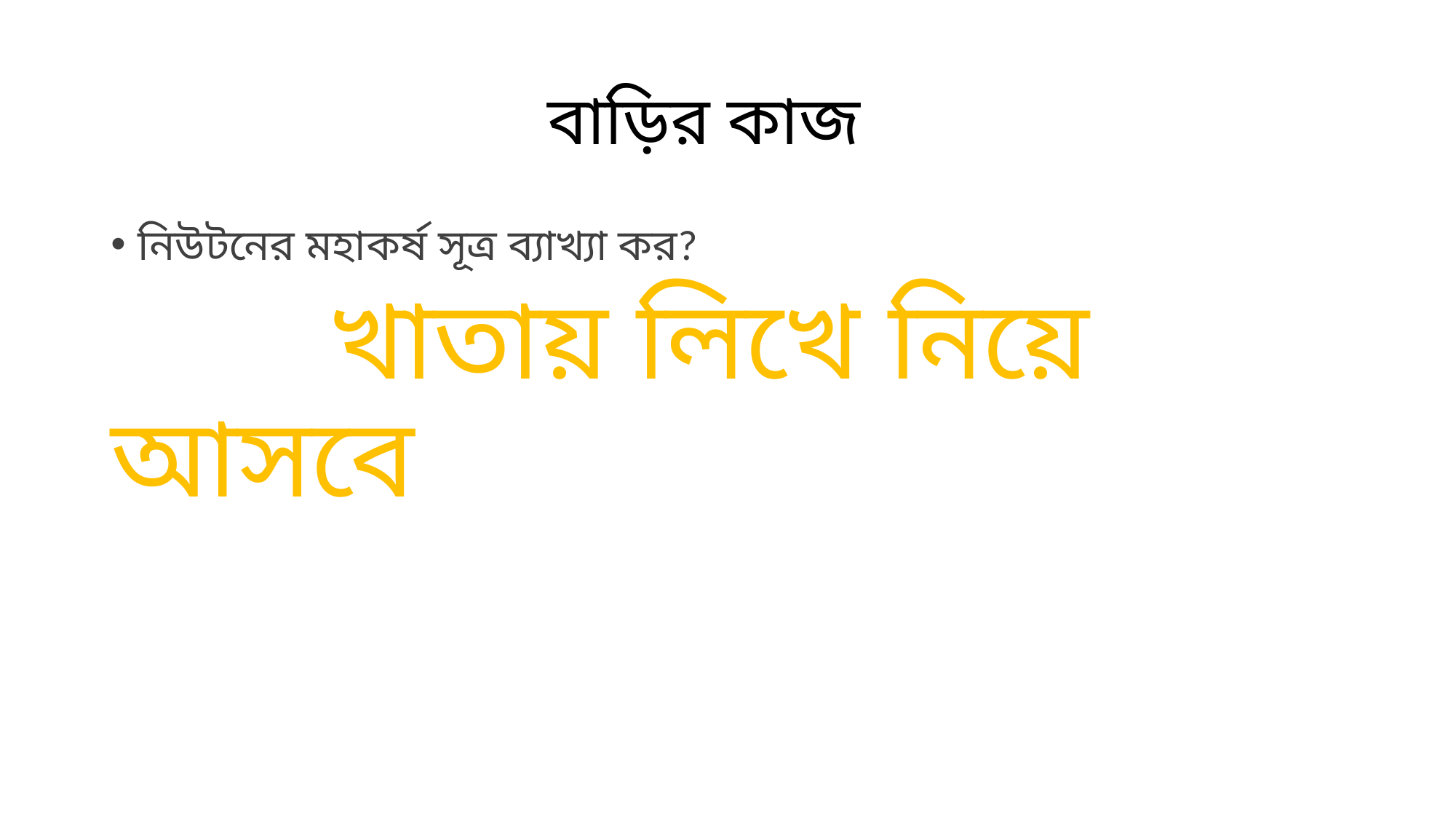

# বাড়ির কাজ
নিউটনের মহাকর্ষ সূত্র ব্যাখ্যা কর?
		খাতায় লিখে নিয়ে আসবে